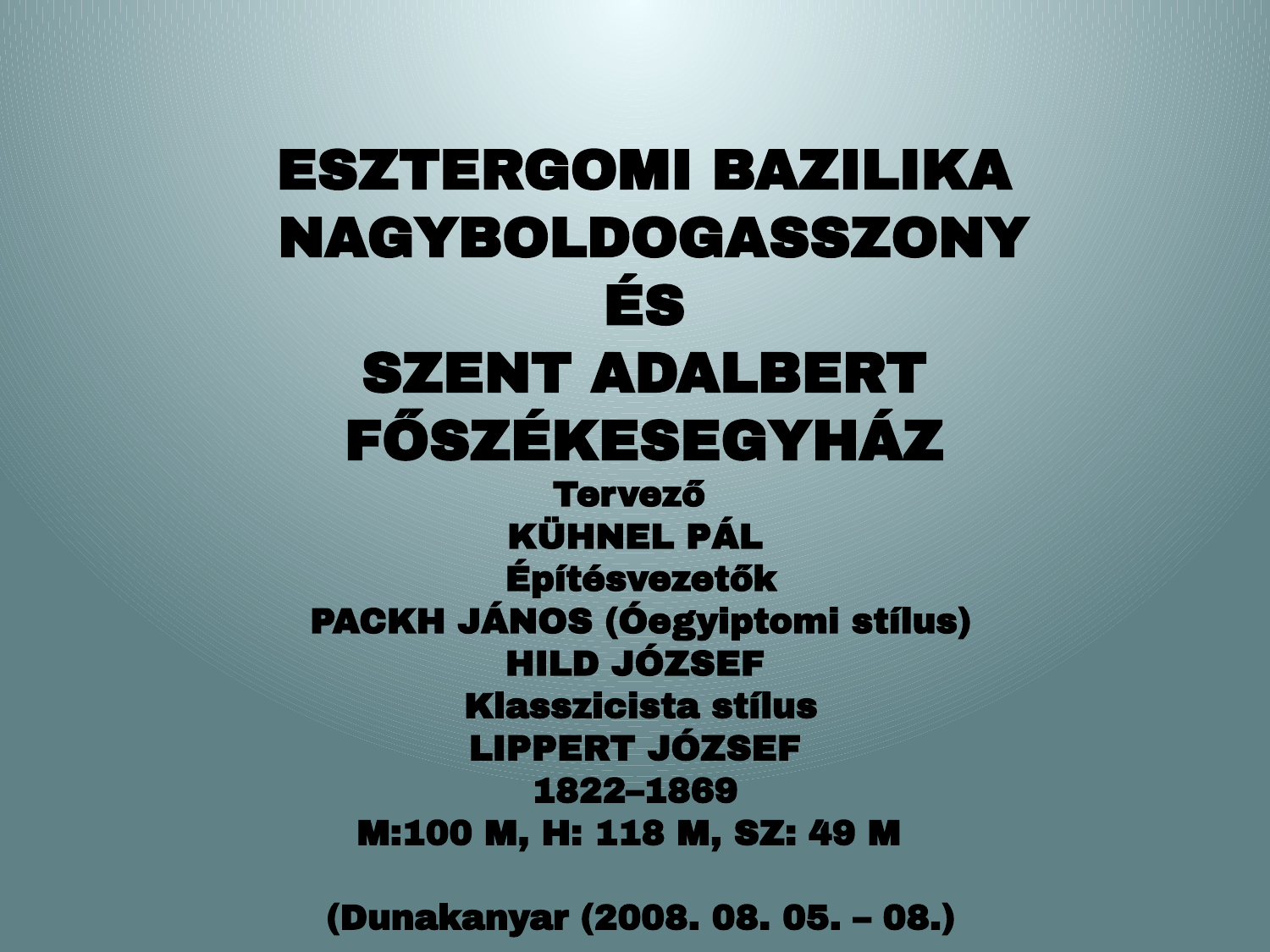

ESZTERGOMI BAZILIKA
  NAGYBOLDOGASSZONY
 ÉS
 SZENT ADALBERT
 FŐSZÉKESEGYHÁZ
Tervező
KÜHNEL PÁL
 Építésvezetők
 PACKH JÁNOS (Óegyiptomi stílus)
 HILD JÓZSEF
 Klasszicista stílus
LIPPERT JÓZSEF
1822–1869
M:100 M, H: 118 M, SZ: 49 M

 (Dunakanyar (2008. 08. 05. – 08.)